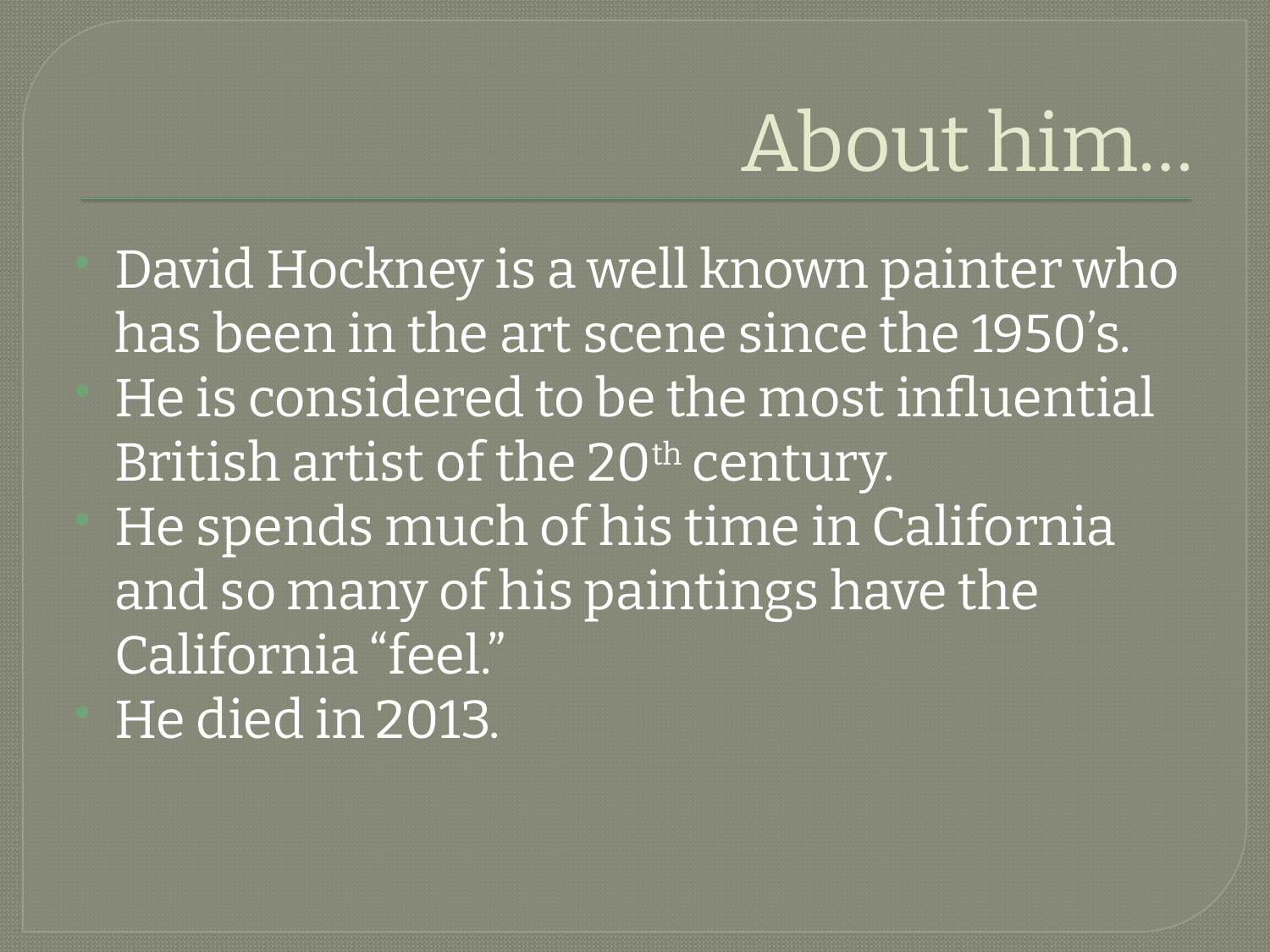

# About him…
David Hockney is a well known painter who has been in the art scene since the 1950’s.
He is considered to be the most influential British artist of the 20th century.
He spends much of his time in California and so many of his paintings have the California “feel.”
He died in 2013.